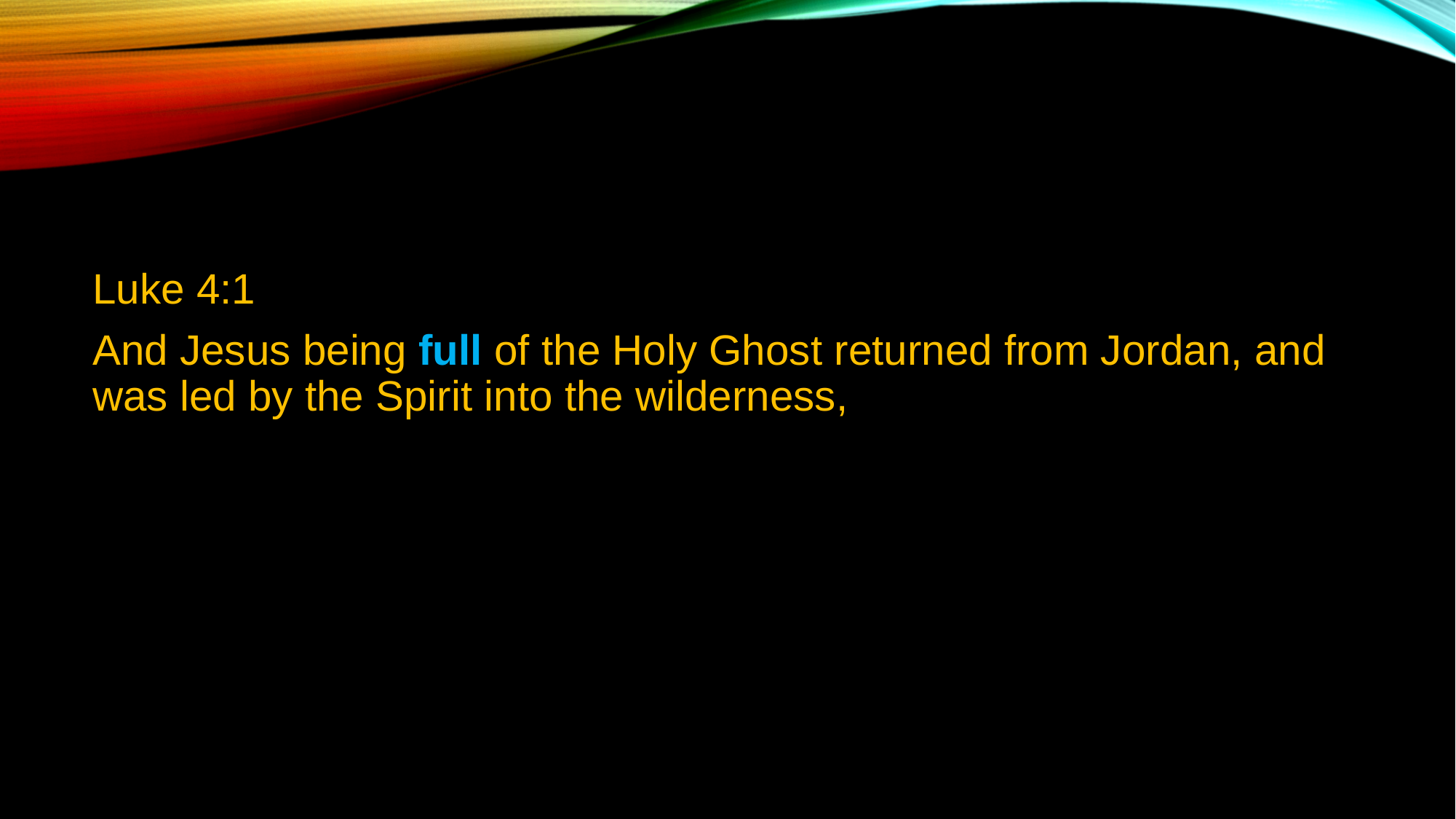

#
Luke 4:1
And Jesus being full of the Holy Ghost returned from Jordan, and was led by the Spirit into the wilderness,